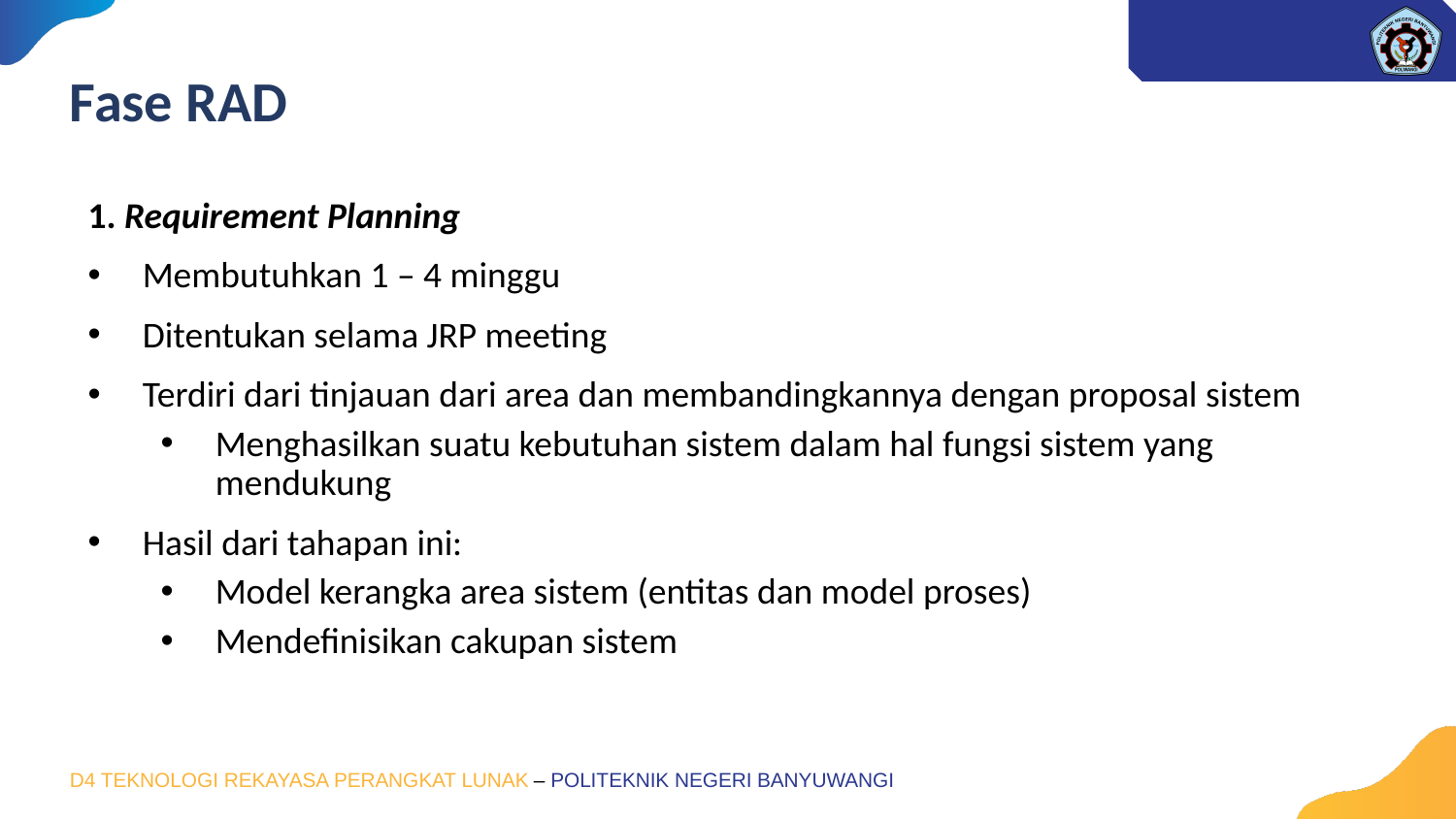

# Fase RAD
1. Requirement Planning
Membutuhkan 1 – 4 minggu
Ditentukan selama JRP meeting
Terdiri dari tinjauan dari area dan membandingkannya dengan proposal sistem
Menghasilkan suatu kebutuhan sistem dalam hal fungsi sistem yang mendukung
Hasil dari tahapan ini:
Model kerangka area sistem (entitas dan model proses)
Mendefinisikan cakupan sistem